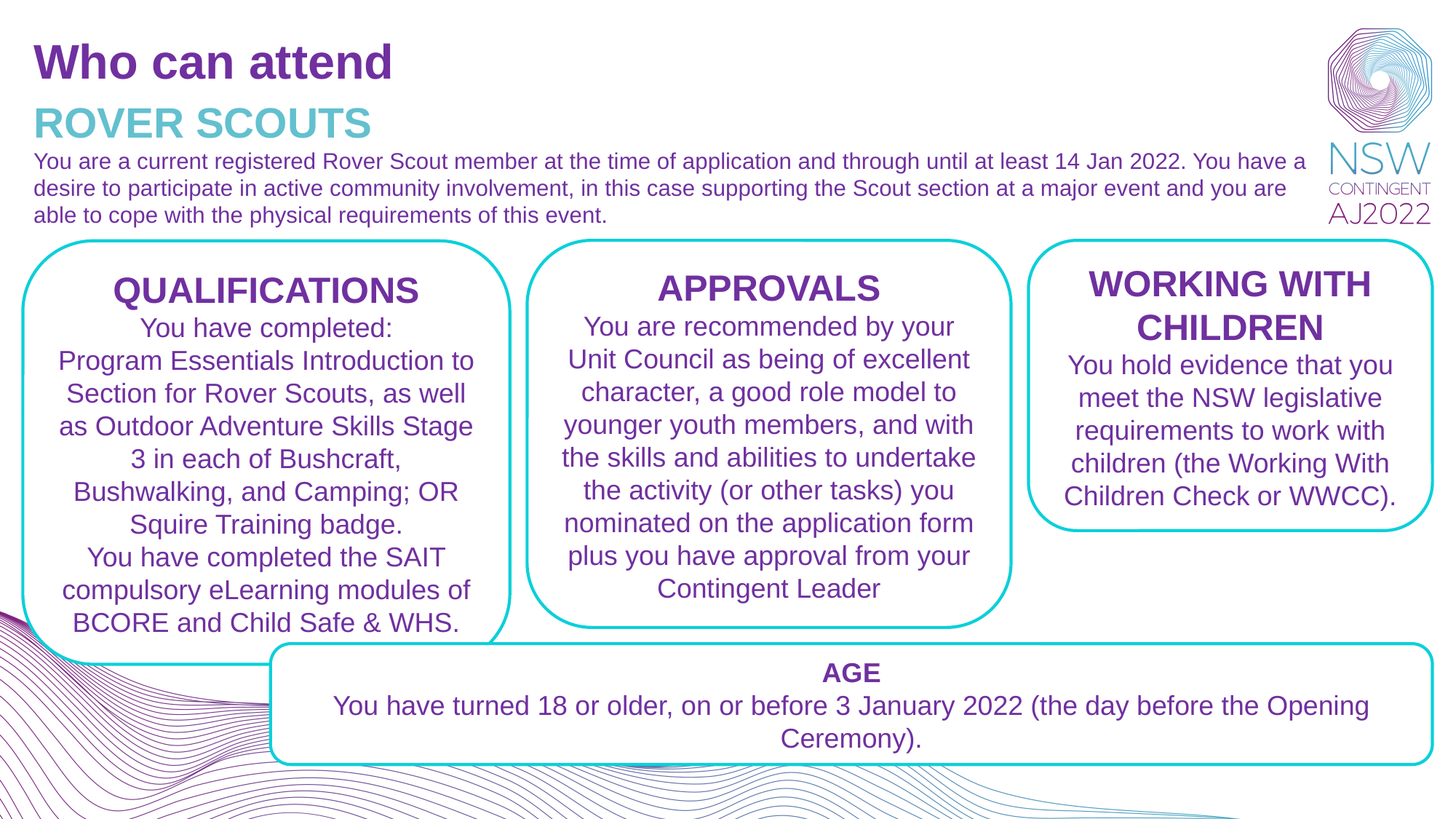

Who can attend
ROVER SCOUTS
You are a current registered Rover Scout member at the time of application and through until at least 14 Jan 2022. You have a desire to participate in active community involvement, in this case supporting the Scout section at a major event and you are able to cope with the physical requirements of this event.
APPROVALS
You are recommended by your Unit Council as being of excellent character, a good role model to younger youth members, and with the skills and abilities to undertake the activity (or other tasks) you nominated on the application form plus you have approval from your Contingent Leader
WORKING WITH CHILDREN
You hold evidence that you meet the NSW legislative requirements to work with children (the Working With Children Check or WWCC).
QUALIFICATIONS
You have completed:
Program Essentials Introduction to Section for Rover Scouts, as well as Outdoor Adventure Skills Stage 3 in each of Bushcraft, Bushwalking, and Camping; OR Squire Training badge.
You have completed the SAIT compulsory eLearning modules of BCORE and Child Safe & WHS.
AGE
You have turned 18 or older, on or before 3 January 2022 (the day before the Opening Ceremony).